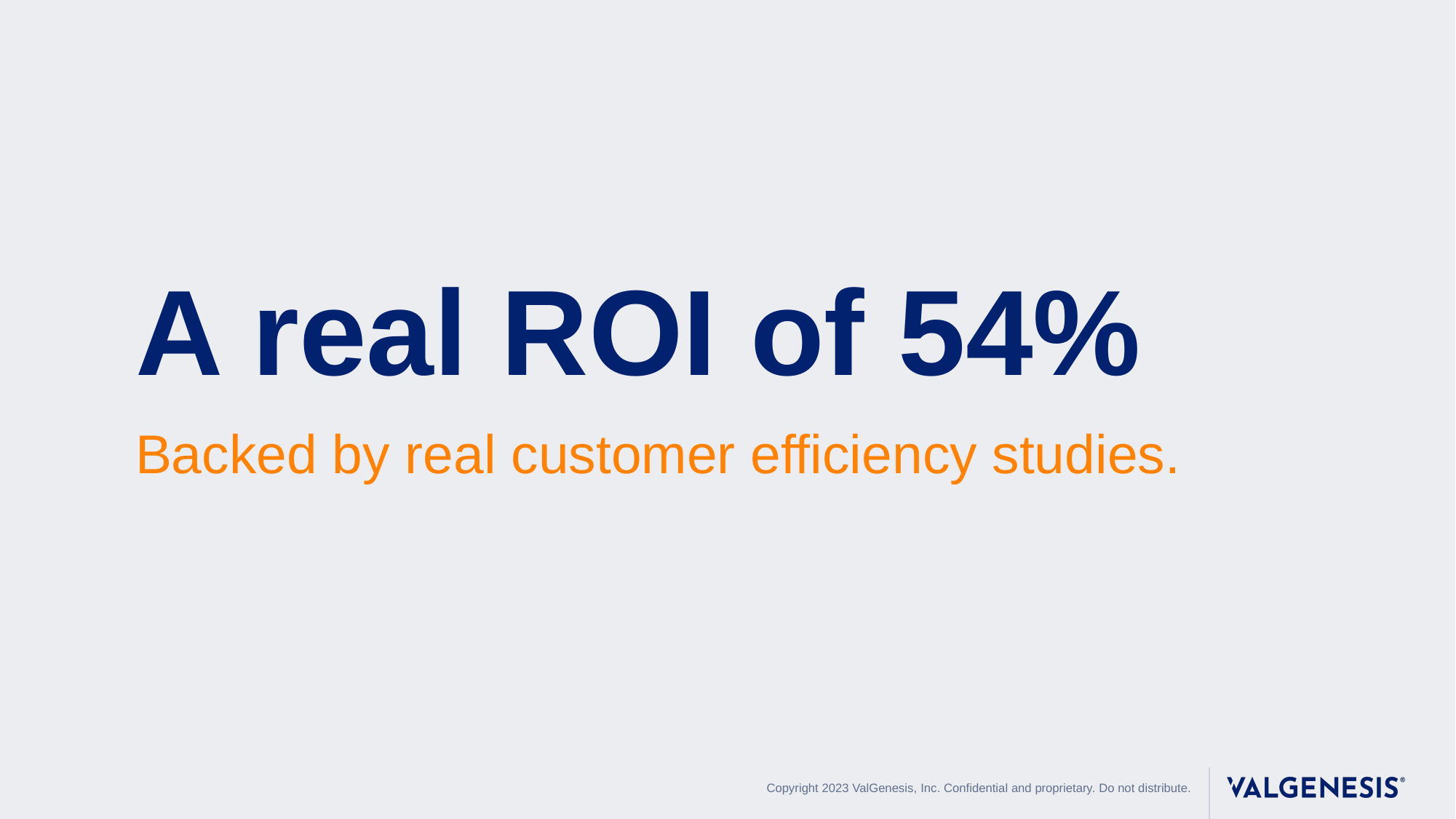

A real ROI of 54%
Backed by real customer efficiency studies.